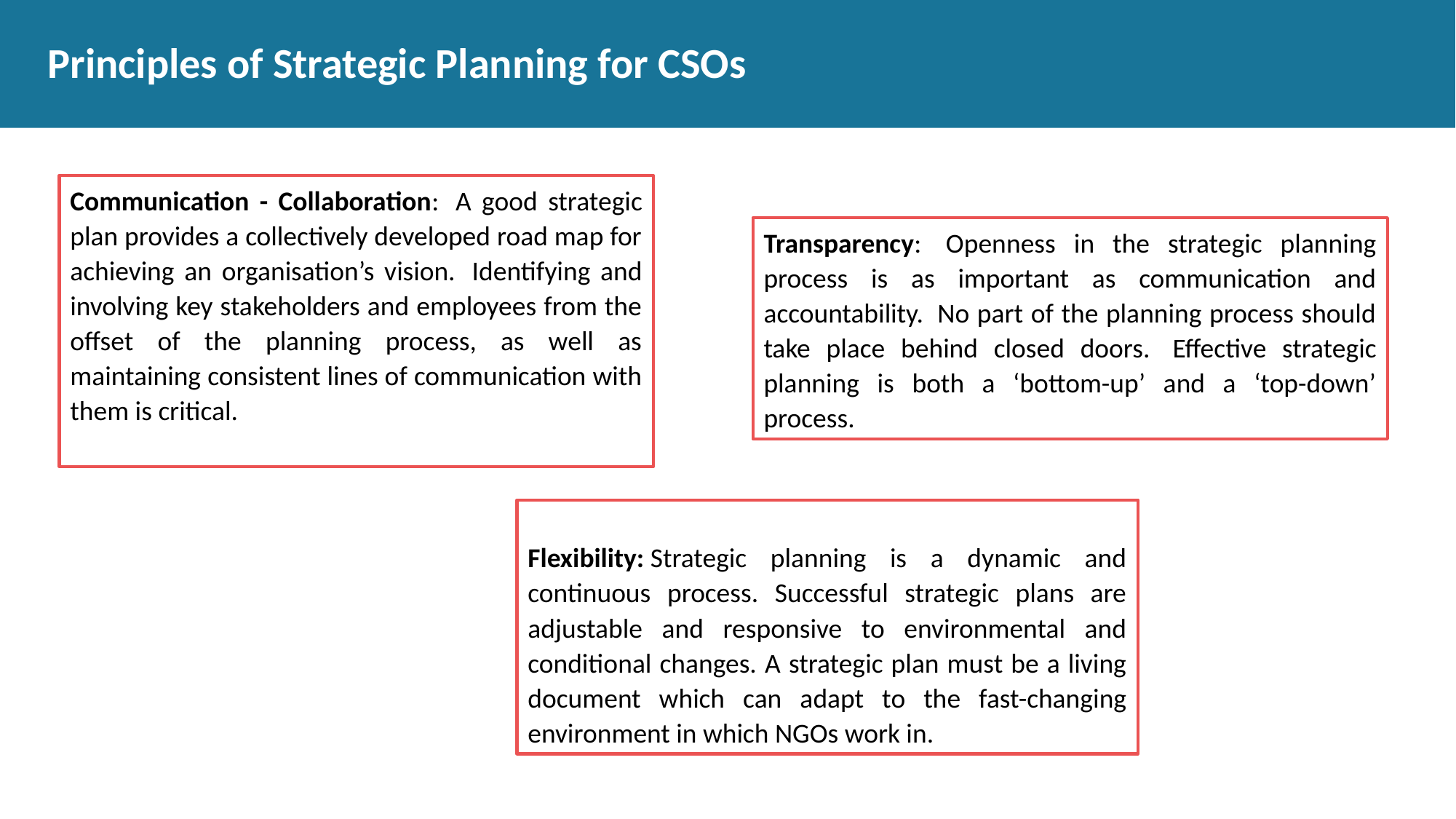

# Principles of Strategic Planning for CSOs
Communication - Collaboration:  A good strategic plan provides a collectively developed road map for achieving an organisation’s vision.  Identifying and involving key stakeholders and employees from the offset of the planning process, as well as maintaining consistent lines of communication with them is critical.

Transparency:  Openness in the strategic planning process is as important as communication and accountability.  No part of the planning process should take place behind closed doors.  Effective strategic planning is both a ‘bottom-up’ and a ‘top-down’ process.

Flexibility: Strategic planning is a dynamic and continuous process. Successful strategic plans are adjustable and responsive to environmental and conditional changes. A strategic plan must be a living document which can adapt to the fast-changing environment in which NGOs work in.